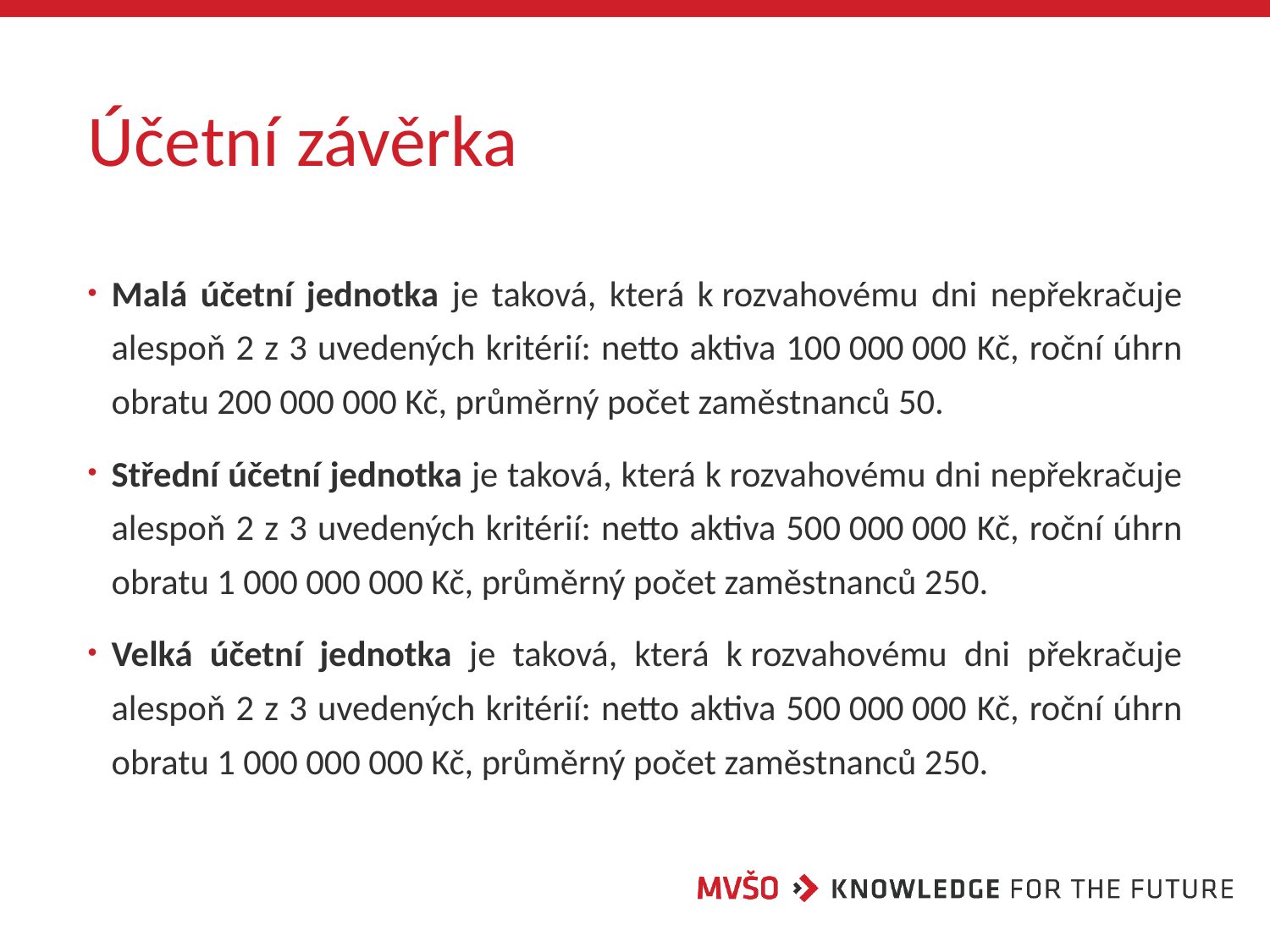

# Účetní závěrka
Malá účetní jednotka je taková, která k rozvahovému dni nepřekračuje alespoň 2 z 3 uvedených kritérií: netto aktiva 100 000 000 Kč, roční úhrn obratu 200 000 000 Kč, průměrný počet zaměstnanců 50.
Střední účetní jednotka je taková, která k rozvahovému dni nepřekračuje alespoň 2 z 3 uvedených kritérií: netto aktiva 500 000 000 Kč, roční úhrn obratu 1 000 000 000 Kč, průměrný počet zaměstnanců 250.
Velká účetní jednotka je taková, která k rozvahovému dni překračuje alespoň 2 z 3 uvedených kritérií: netto aktiva 500 000 000 Kč, roční úhrn obratu 1 000 000 000 Kč, průměrný počet zaměstnanců 250.